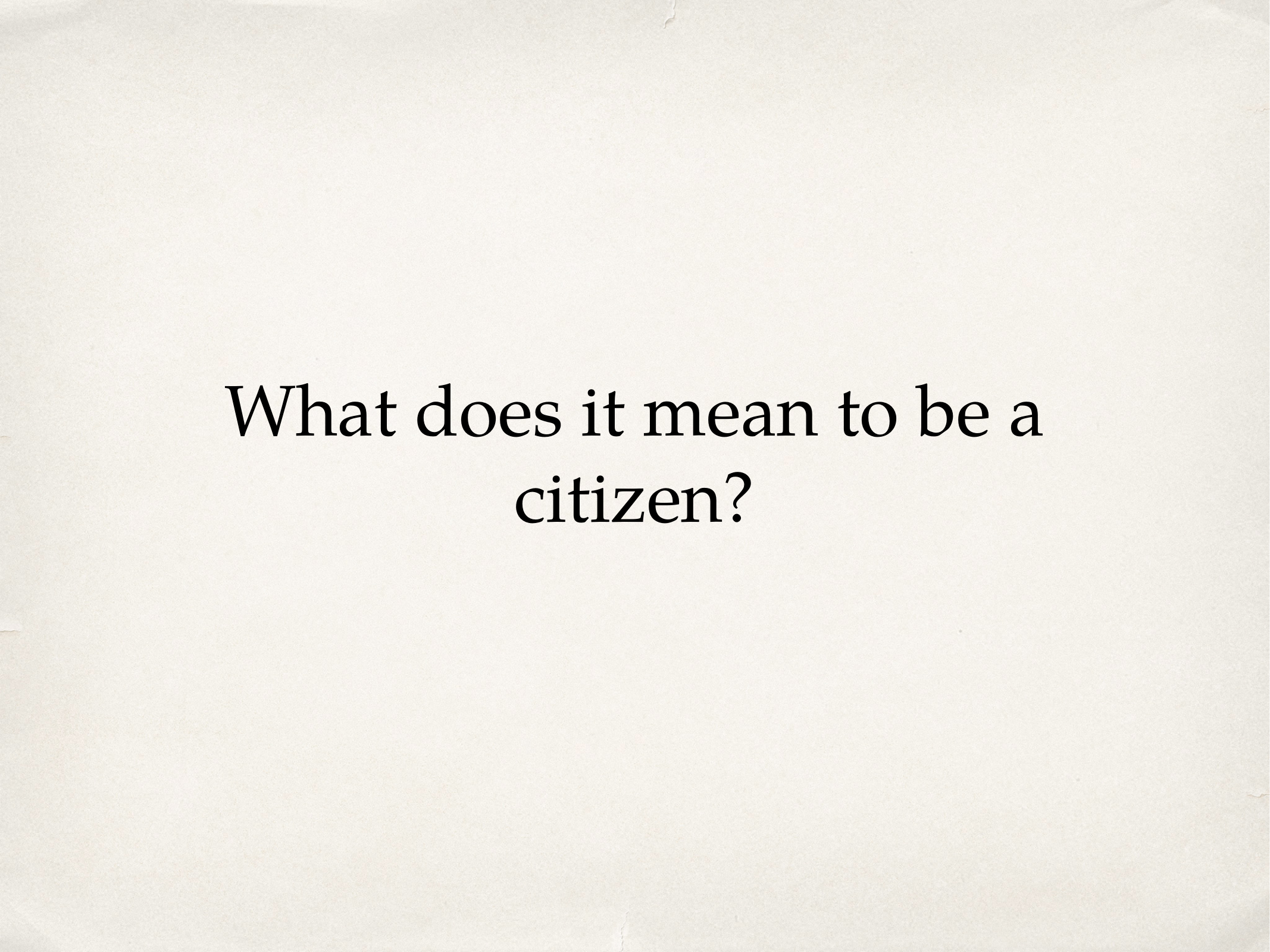

What does it mean to be a citizen?